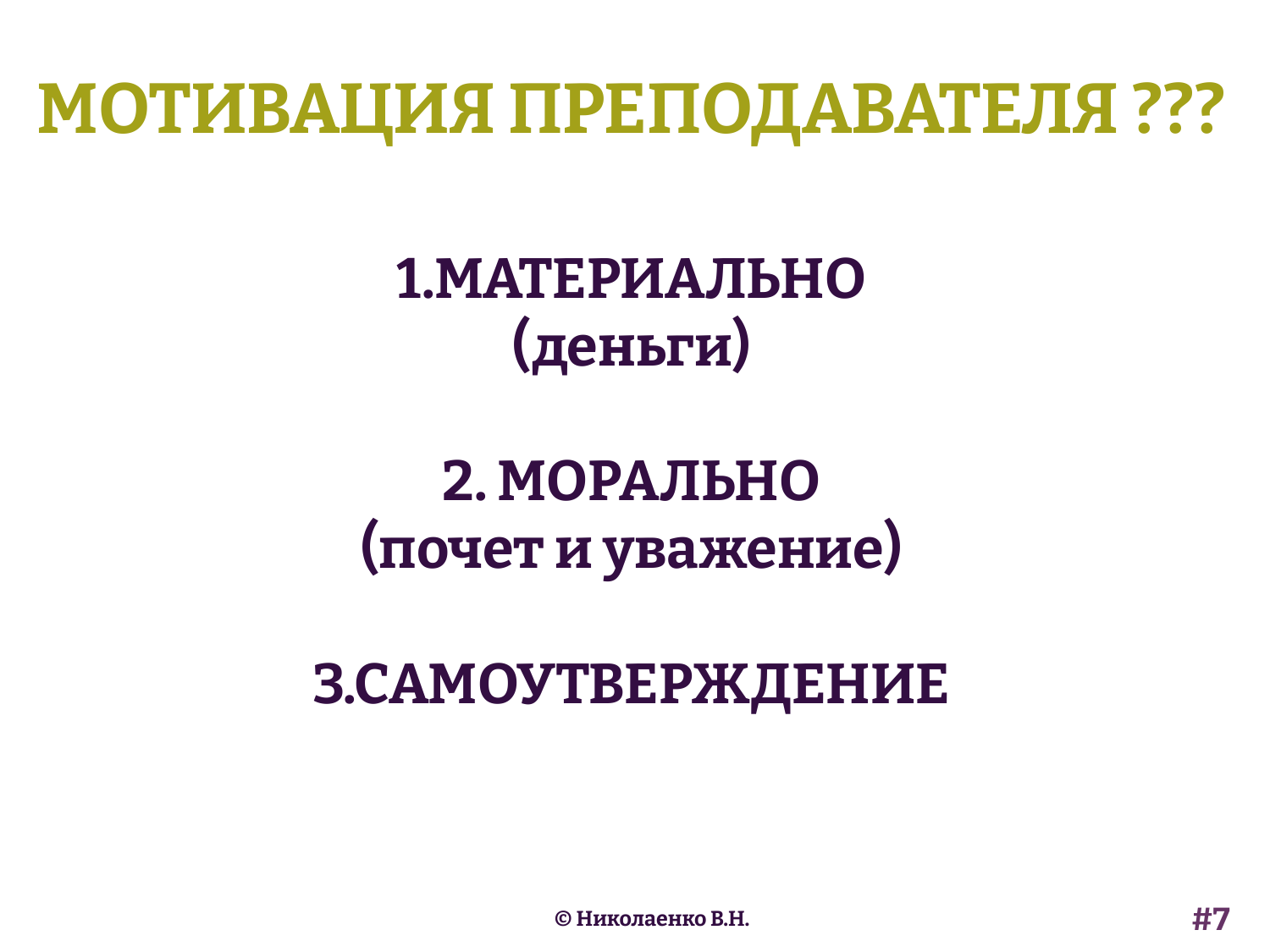

МОТИВАЦИЯ ПРЕПОДАВАТЕЛЯ ???
1.МАТЕРИАЛЬНО
(деньги)

2. МОРАЛЬНО
(почет и уважение)

3.САМОУТВЕРЖДЕНИЕ

#7
© Николаенко В.Н.